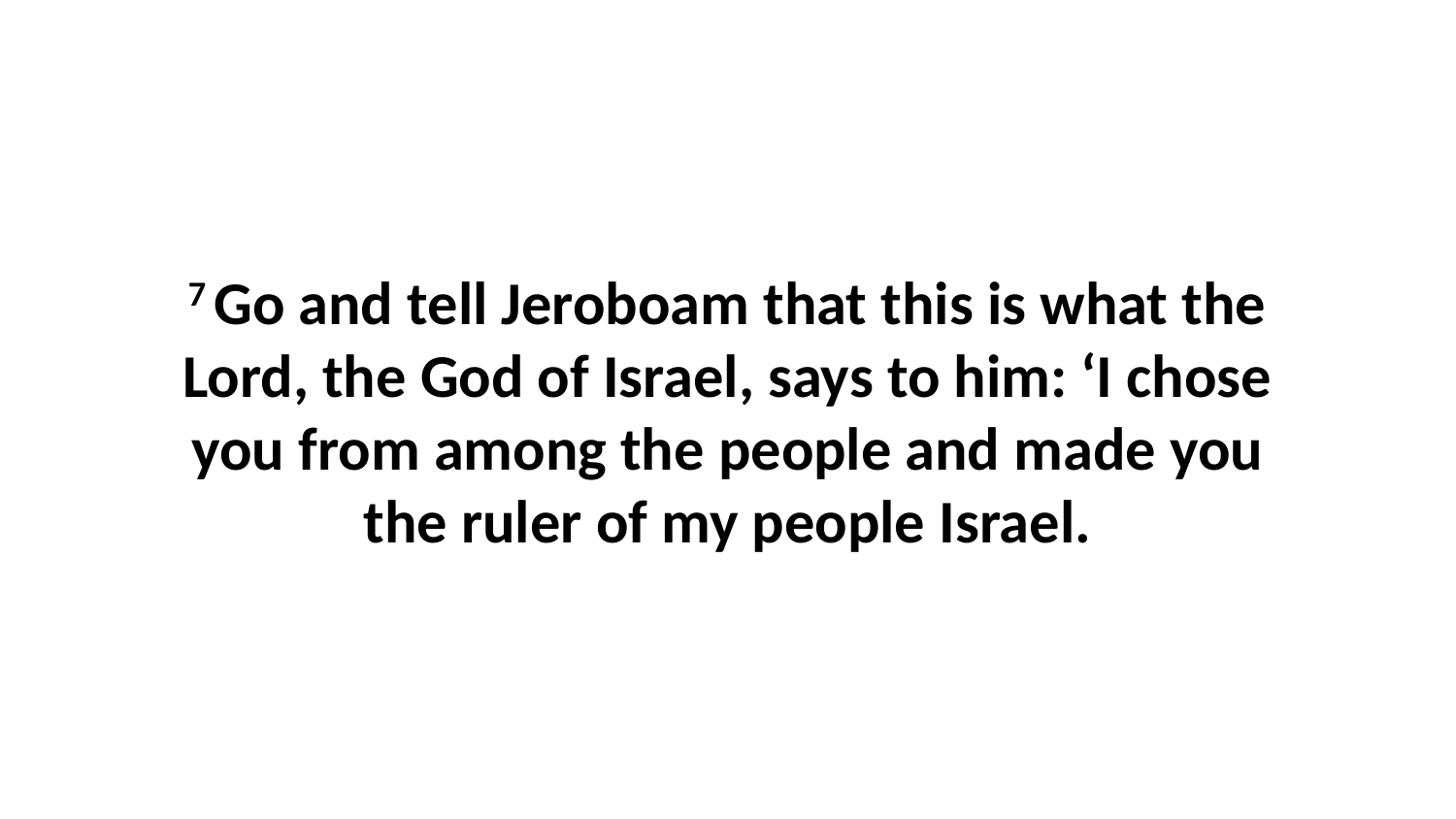

7 Go and tell Jeroboam that this is what the Lord, the God of Israel, says to him: ‘I chose you from among the people and made you the ruler of my people Israel.